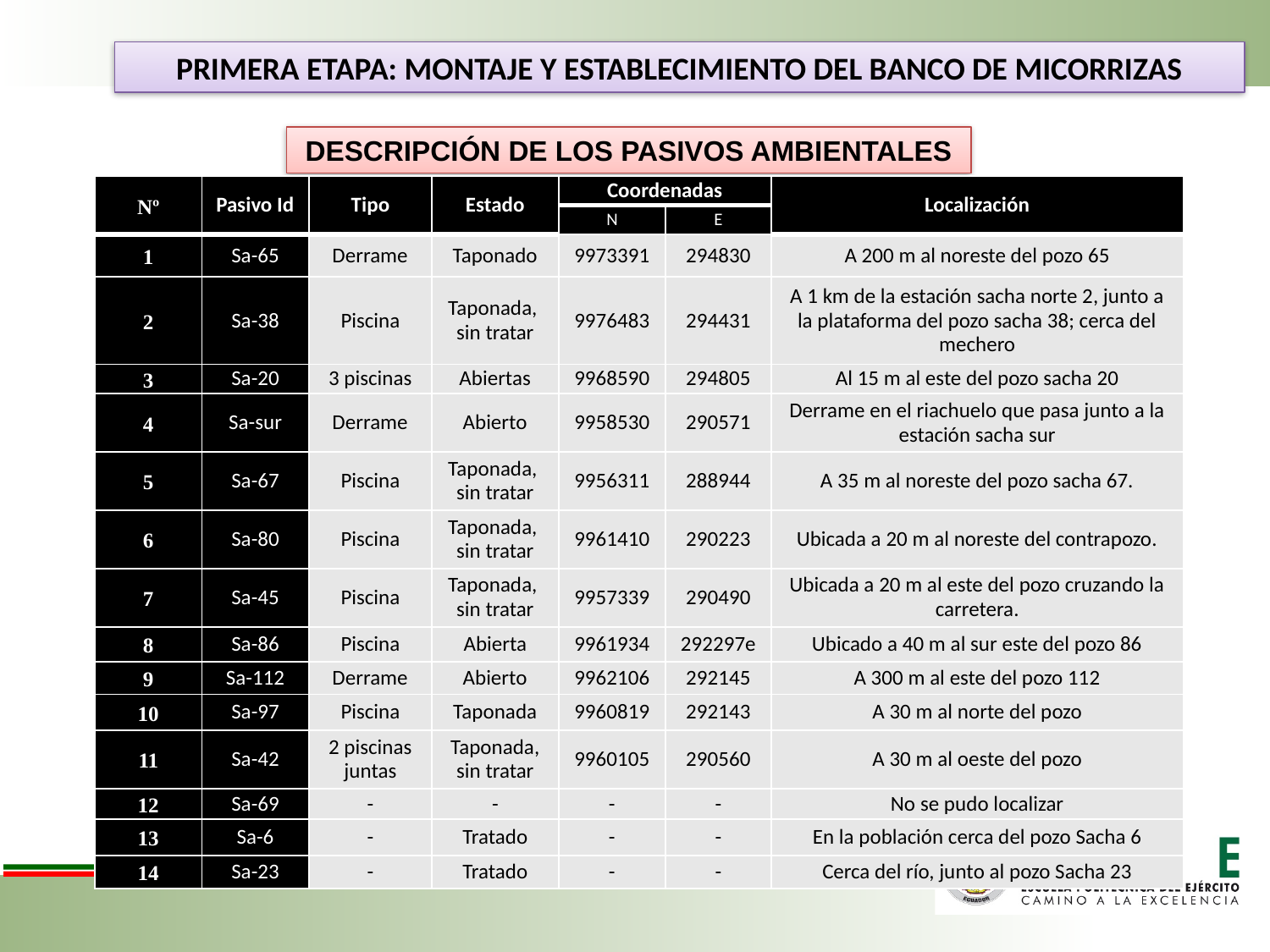

PRIMERA ETAPA: MONTAJE Y ESTABLECIMIENTO DEL BANCO DE MICORRIZAS
DESCRIPCIÓN DE LOS PASIVOS AMBIENTALES
| Nº | Pasivo Id | Tipo | Estado | Coordenadas |  | Localización |
| --- | --- | --- | --- | --- | --- | --- |
|  |  |  |  | N | E |  |
| 1 | Sa-65 | Derrame | Taponado | 9973391 | 294830 | A 200 m al noreste del pozo 65 |
| 2 | Sa-38 | Piscina | Taponada, sin tratar | 9976483 | 294431 | A 1 km de la estación sacha norte 2, junto a la plataforma del pozo sacha 38; cerca del mechero |
| 3 | Sa-20 | 3 piscinas | Abiertas | 9968590 | 294805 | Al 15 m al este del pozo sacha 20 |
| 4 | Sa-sur | Derrame | Abierto | 9958530 | 290571 | Derrame en el riachuelo que pasa junto a la estación sacha sur |
| 5 | Sa-67 | Piscina | Taponada, sin tratar | 9956311 | 288944 | A 35 m al noreste del pozo sacha 67. |
| 6 | Sa-80 | Piscina | Taponada, sin tratar | 9961410 | 290223 | Ubicada a 20 m al noreste del contrapozo. |
| 7 | Sa-45 | Piscina | Taponada, sin tratar | 9957339 | 290490 | Ubicada a 20 m al este del pozo cruzando la carretera. |
| 8 | Sa-86 | Piscina | Abierta | 9961934 | 292297e | Ubicado a 40 m al sur este del pozo 86 |
| 9 | Sa-112 | Derrame | Abierto | 9962106 | 292145 | A 300 m al este del pozo 112 |
| 10 | Sa-97 | Piscina | Taponada | 9960819 | 292143 | A 30 m al norte del pozo |
| 11 | Sa-42 | 2 piscinas juntas | Taponada, sin tratar | 9960105 | 290560 | A 30 m al oeste del pozo |
| 12 | Sa-69 | - | - | - | - | No se pudo localizar |
| 13 | Sa-6 | - | Tratado | - | - | En la población cerca del pozo Sacha 6 |
| 14 | Sa-23 | - | Tratado | - | - | Cerca del río, junto al pozo Sacha 23 |